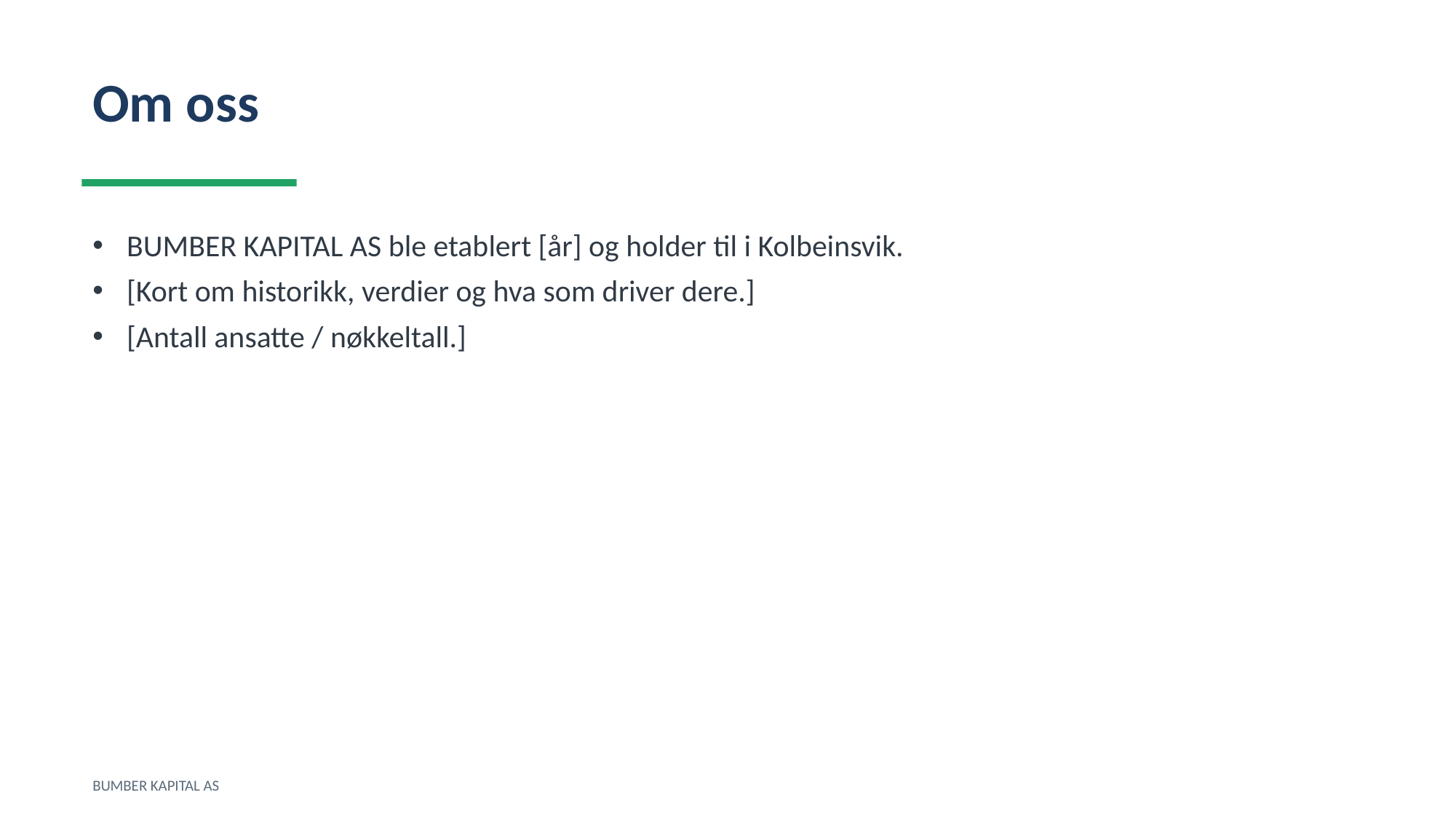

Om oss

BUMBER KAPITAL AS ble etablert [år] og holder til i Kolbeinsvik.
[Kort om historikk, verdier og hva som driver dere.]
[Antall ansatte / nøkkeltall.]
BUMBER KAPITAL AS